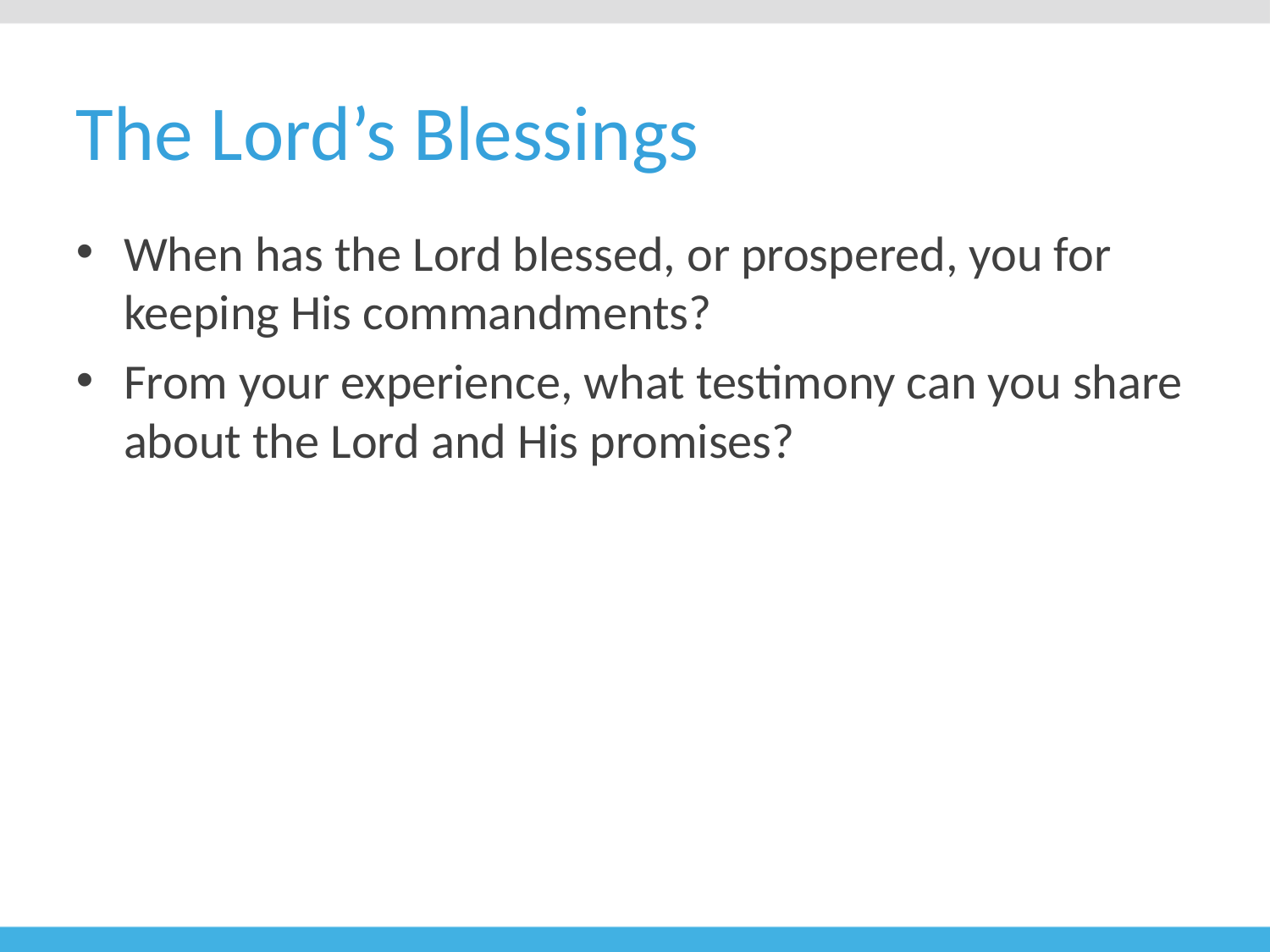

# The Lord’s Blessings
When has the Lord blessed, or prospered, you for keeping His commandments?
From your experience, what testimony can you share about the Lord and His promises?